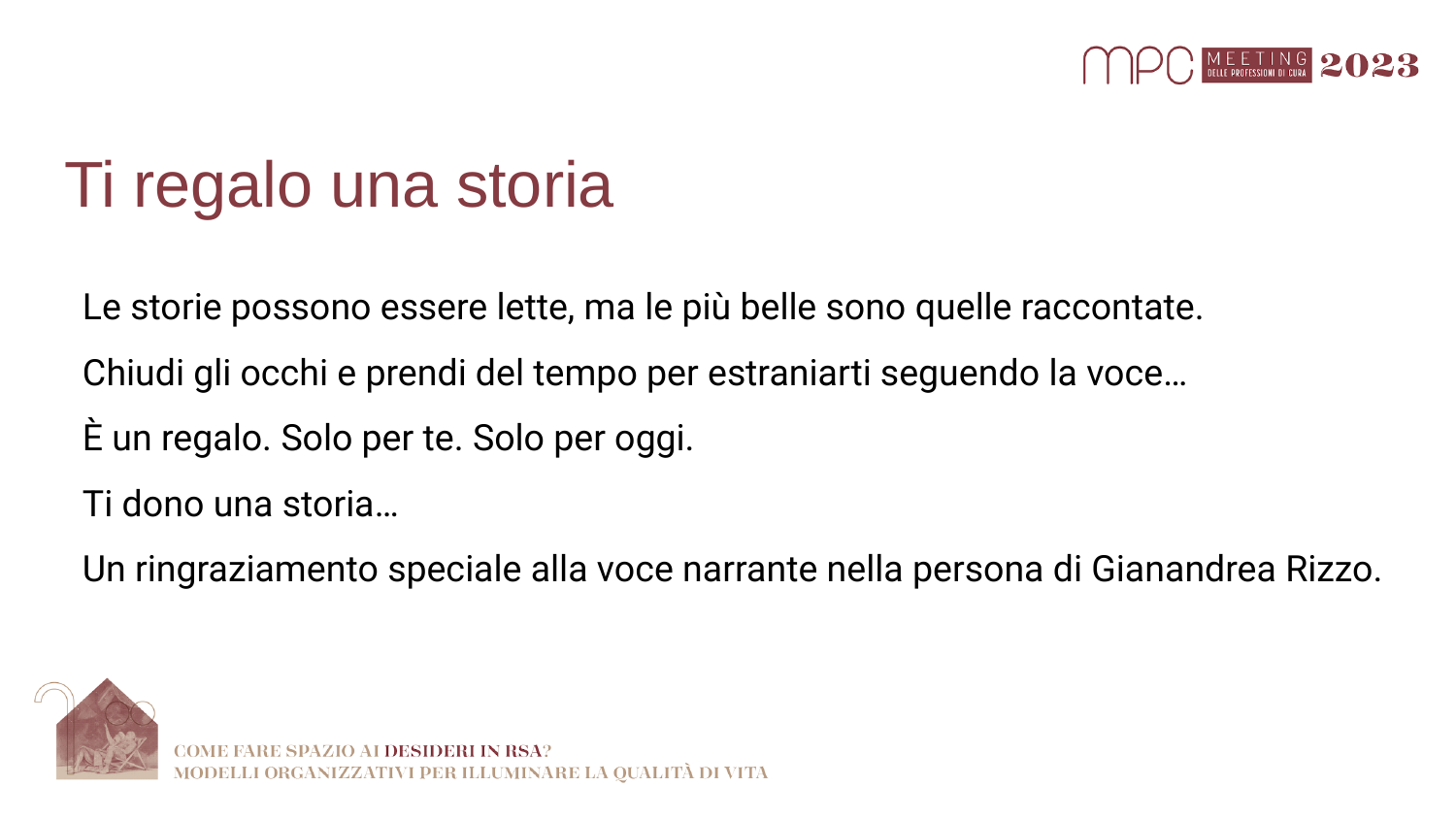

# Ti regalo una storia
Le storie possono essere lette, ma le più belle sono quelle raccontate.
Chiudi gli occhi e prendi del tempo per estraniarti seguendo la voce…
È un regalo. Solo per te. Solo per oggi.
Ti dono una storia…
Un ringraziamento speciale alla voce narrante nella persona di Gianandrea Rizzo.